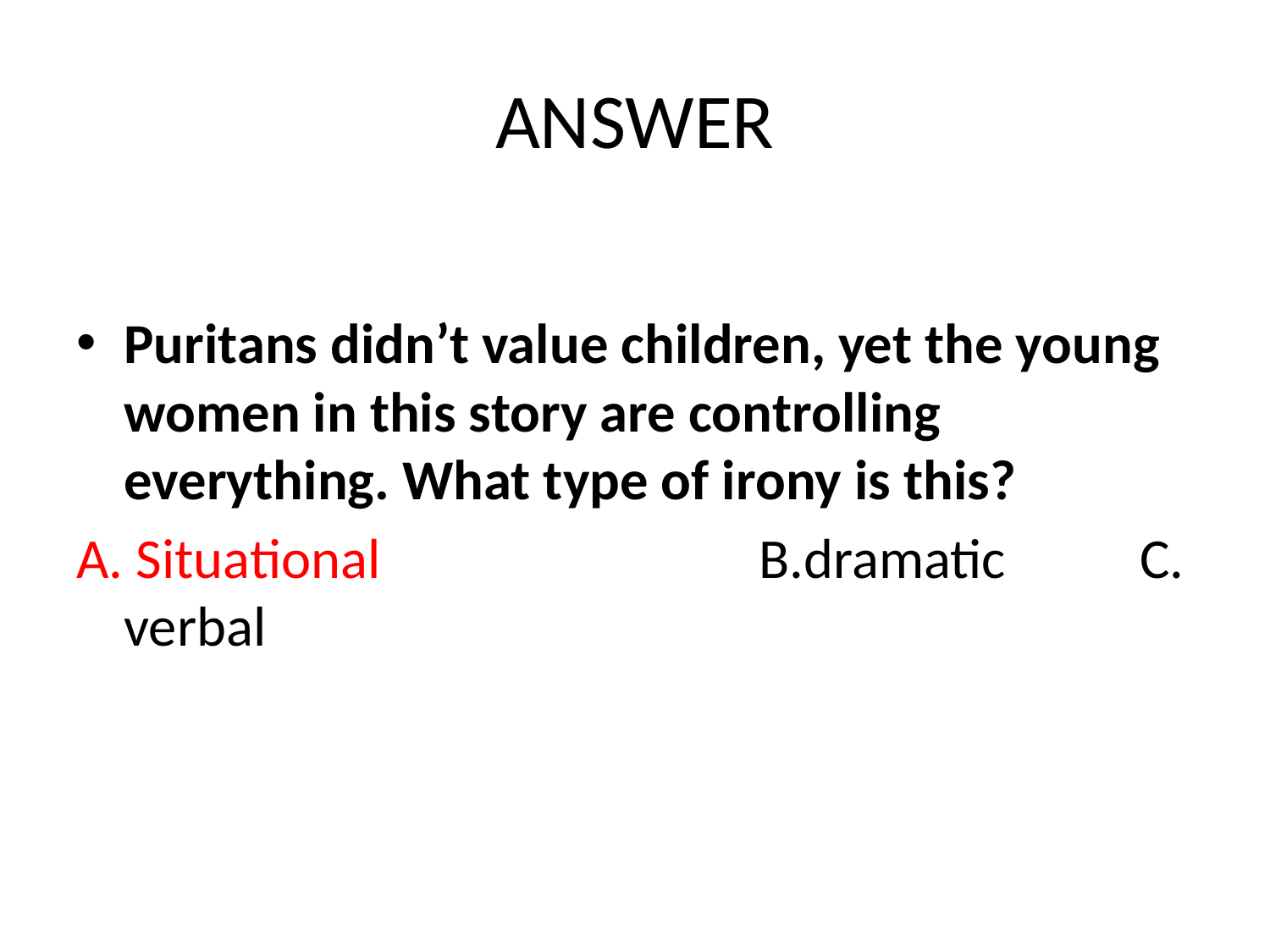

# ANSWER

Puritans didn’t value children, yet the young women in this story are controlling everything. What type of irony is this?
A. Situational			B.dramatic		C. verbal